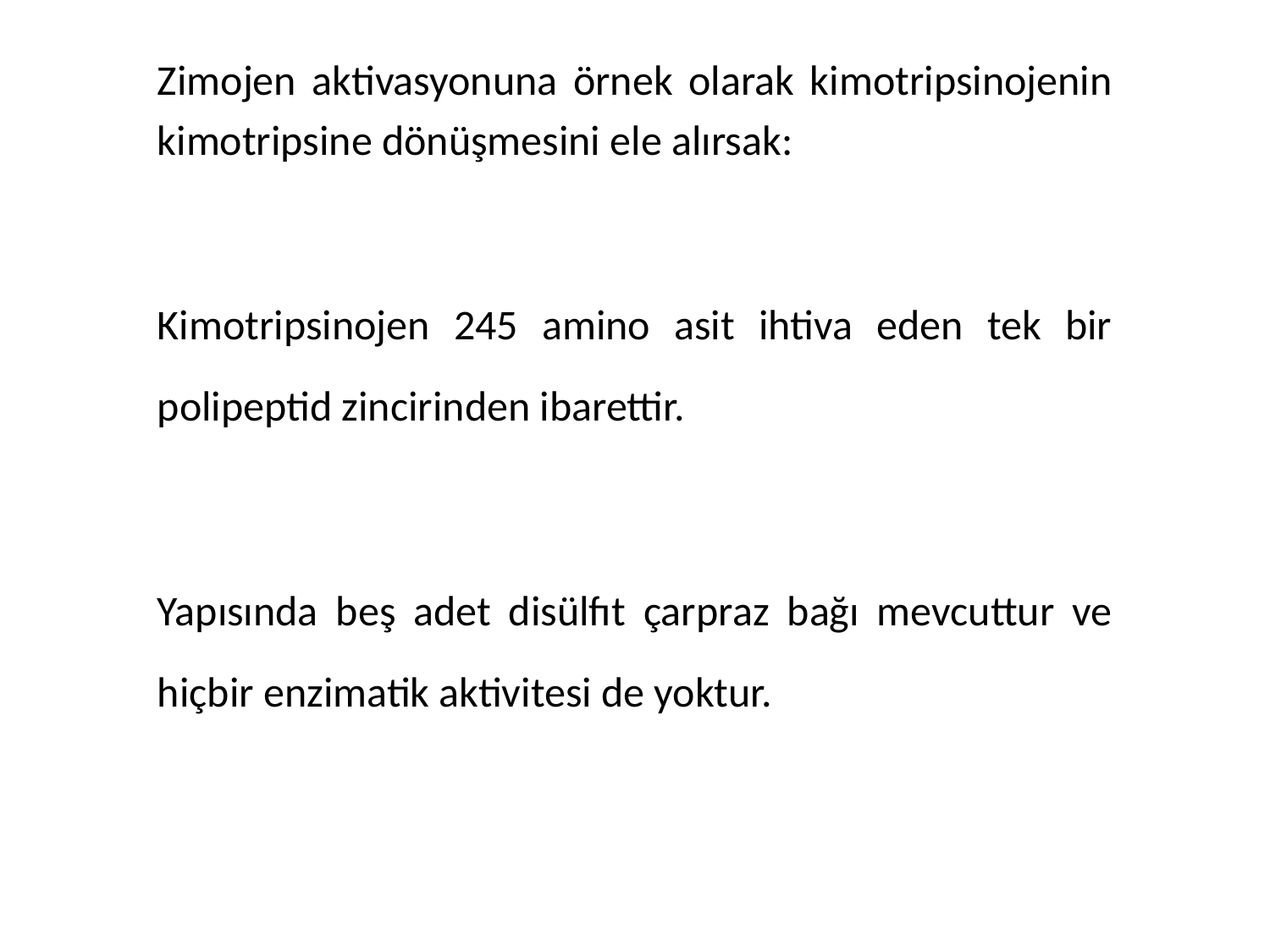

Zimojen aktivasyonuna örnek olarak kimotripsinojenin kimotripsine dönüşmesini ele alırsak:

Kimotripsinojen 245 amino asit ihtiva eden tek bir polipeptid zincirinden ibarettir.

Yapısında beş adet disülfıt çarpraz bağı mevcuttur ve hiçbir enzimatik aktivitesi de yoktur.